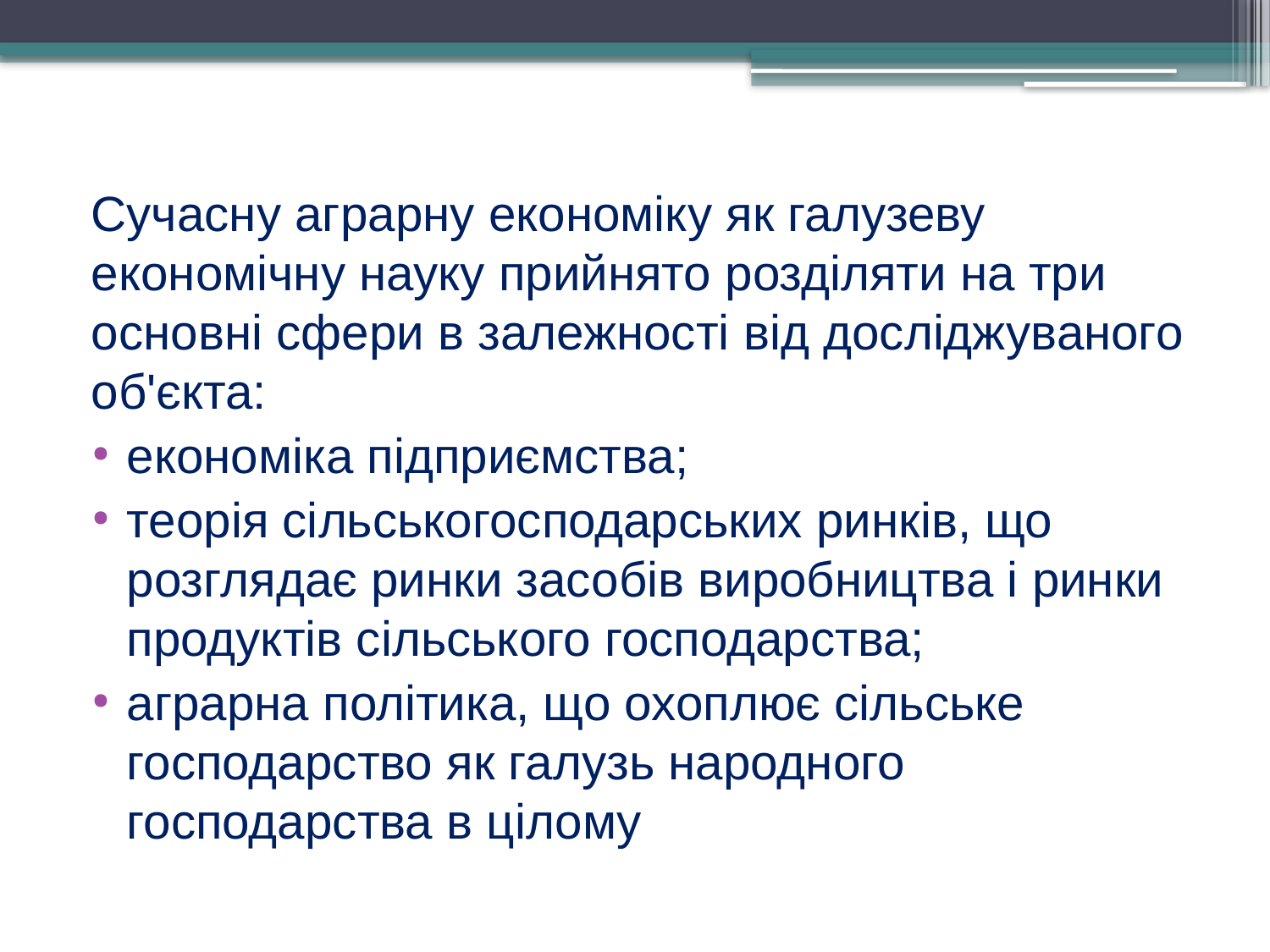

Сучасну аграрну економіку як галузеву економічну науку прийнято розділяти на три основні сфери в залежності від досліджуваного об'єкта:
економіка підприємства;
теорія сільськогосподарських ринків, що розглядає ринки засобів виробництва і ринки продуктів сільського господарства;
аграрна політика, що охоплює сільське господарство як галузь народного господарства в цілому